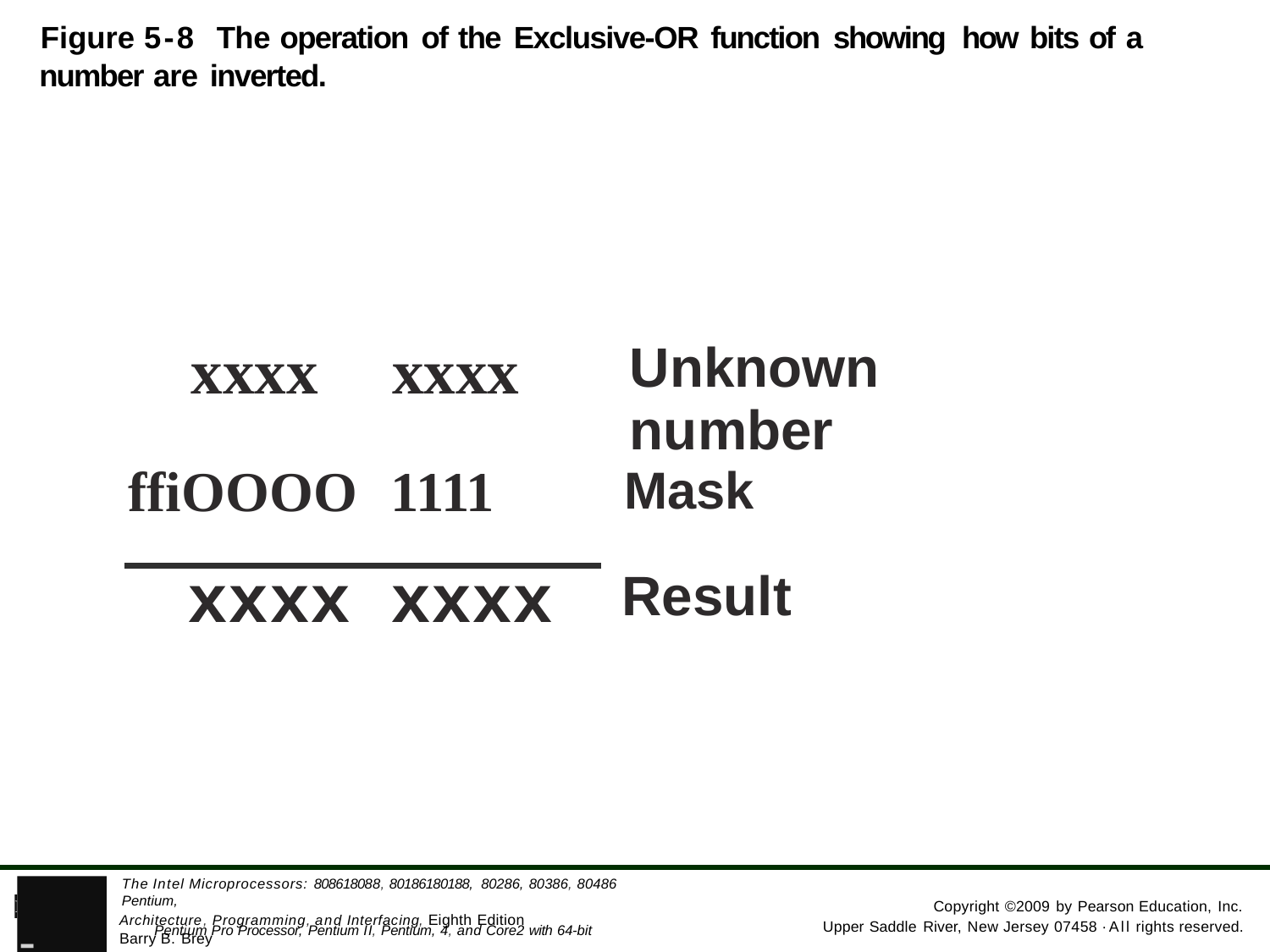

Figure 5-8  The operation of the Exclusive-OR function showing  how bits of a number are inverted.
| xxxx | xxxx | Unknown number |
| --- | --- | --- |
| ffiOOOO | 1111 | Mask |
| xxxx | xxxx | Result |
- Pentium Pro Processor, Pentium II, Pentium, 4, and Core2 with 64-bit Extensions

The Intel Microprocessors: 808618088, 80186180188,  80286, 80386, 80486 Pentium,

PEARSON
Copyright ©2009 by Pearson Education, Inc.
Architecture, Programming, and Interfacing, Eighth Edition Barry B. Brey
Upper Saddle River, New Jersey 07458 ·All rights reserved.